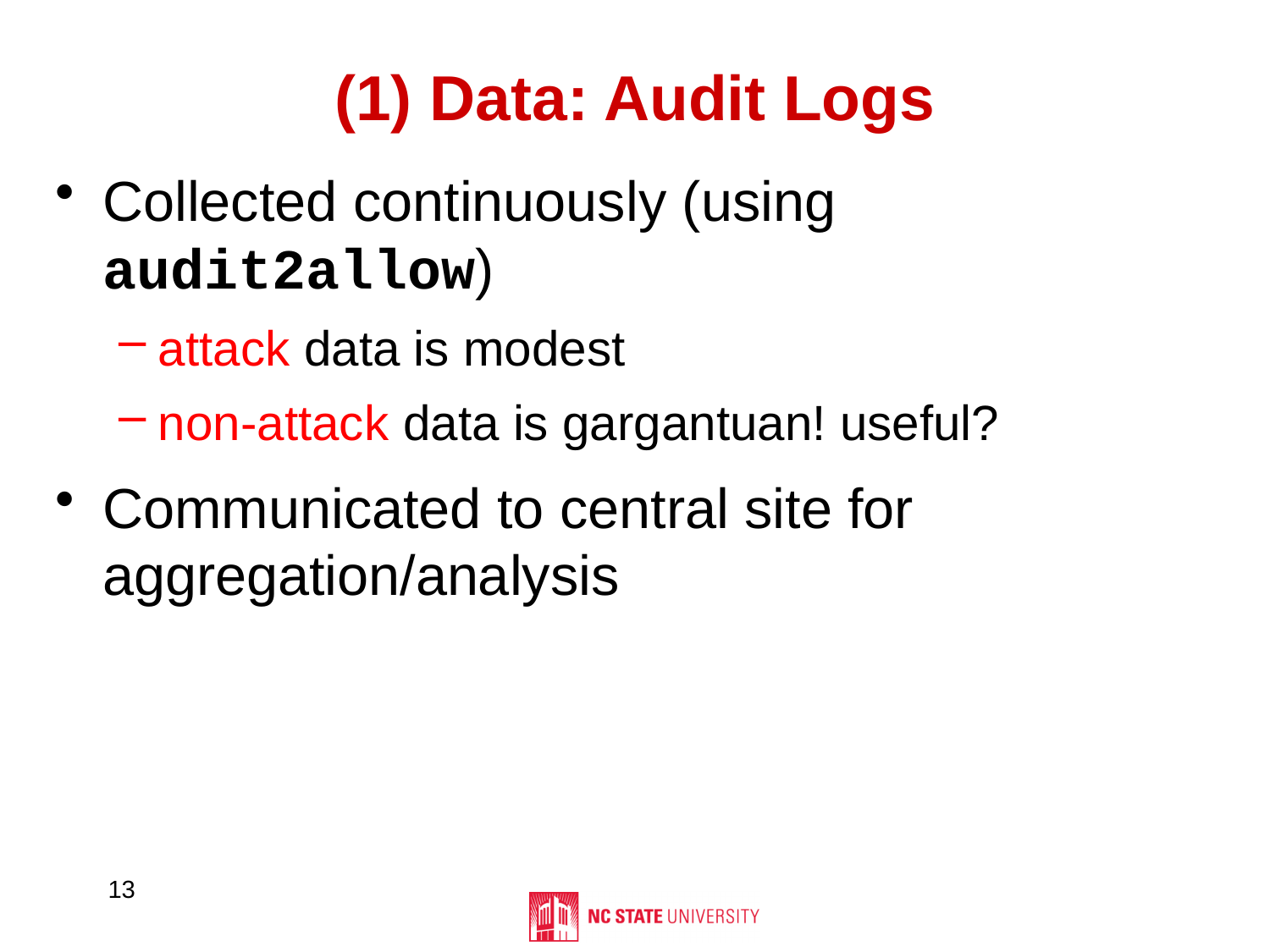

# (1) Data: Audit Logs
Collected continuously (using audit2allow)
attack data is modest
non-attack data is gargantuan! useful?
Communicated to central site for aggregation/analysis

13